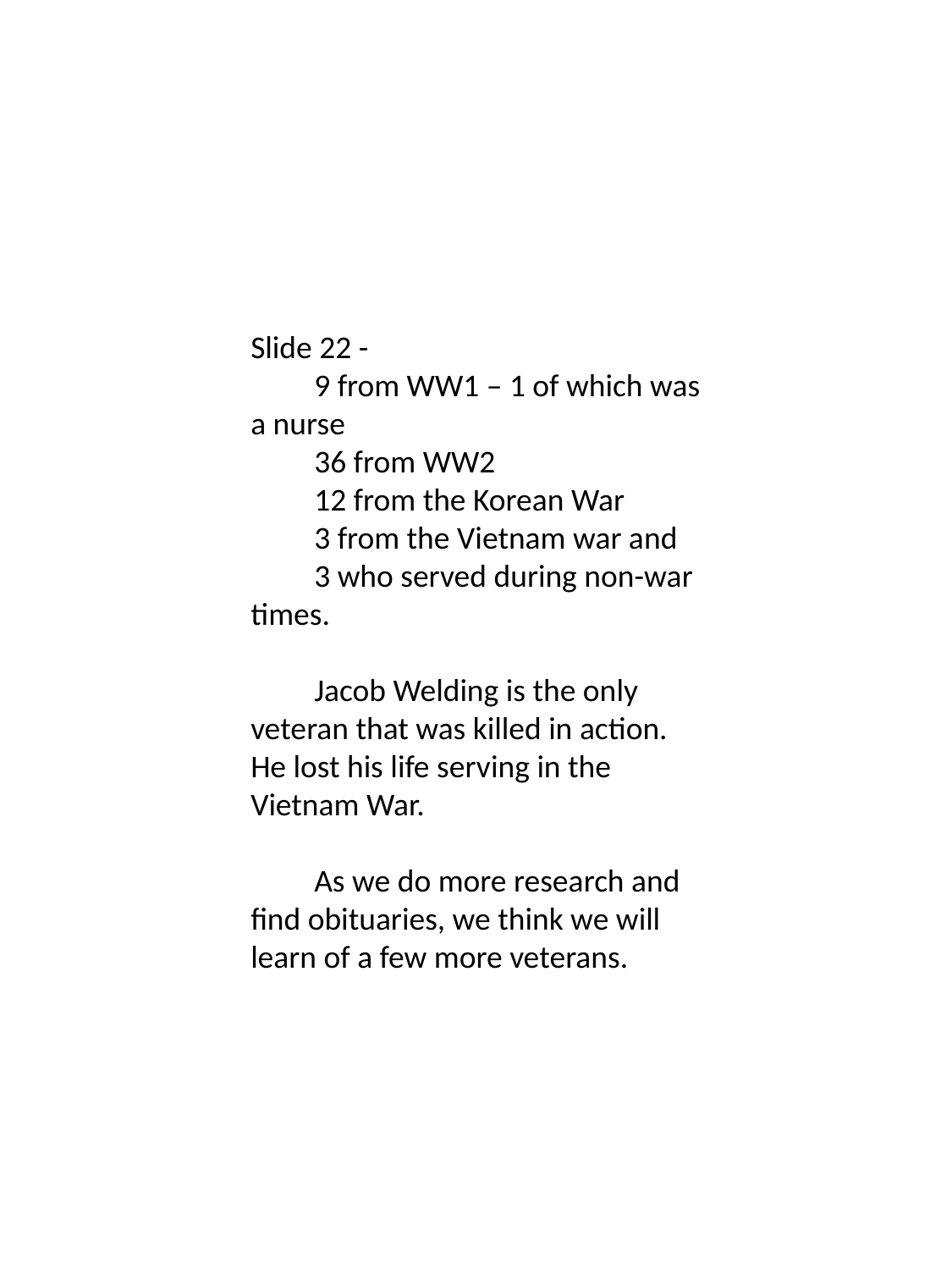

Slide 22 -
9 from WW1 – 1 of which was a nurse
36 from WW2
12 from the Korean War
3 from the Vietnam war and
3 who served during non-war times.

Jacob Welding is the only veteran that was killed in action. He lost his life serving in the Vietnam War.

As we do more research and find obituaries, we think we will learn of a few more veterans.